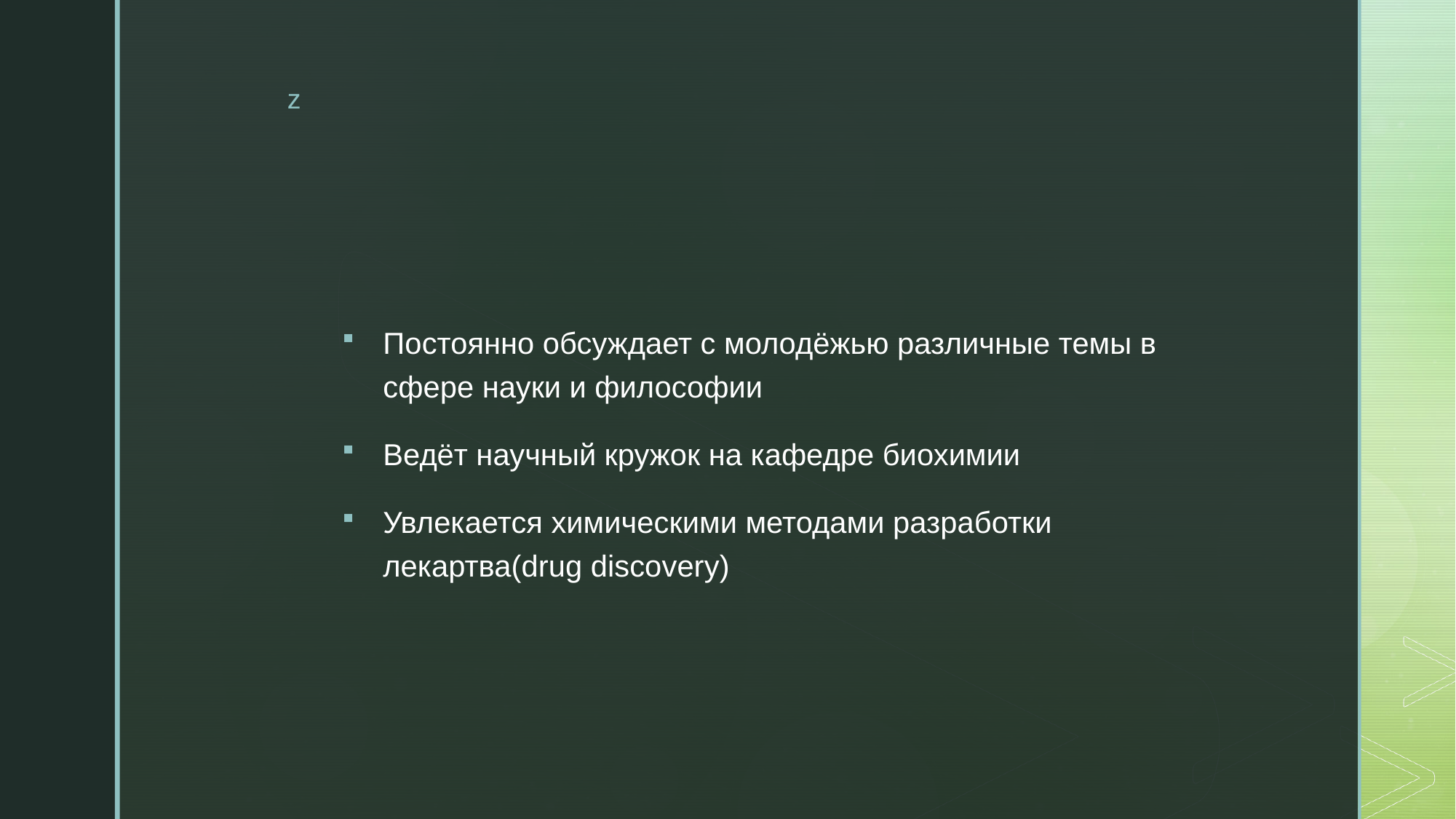

#
Постоянно обсуждает с молодёжью различные темы в сфере науки и философии
Ведёт научный кружок на кафедре биохимии
Увлекается химическими методами разработки лекартва(drug discovery)